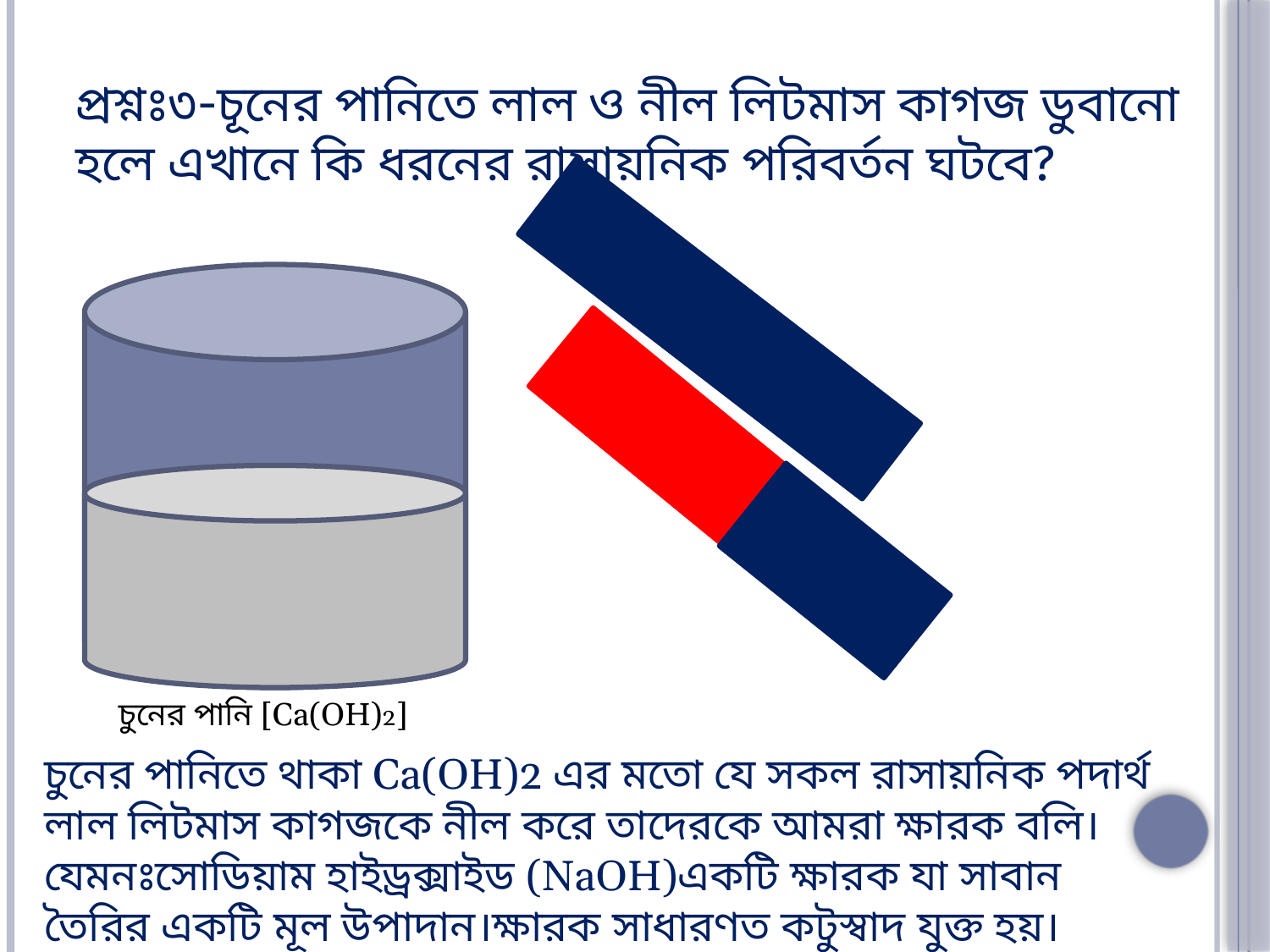

# প্রশ্নঃ৩-চূনের পানিতে লাল ও নীল লিটমাস কাগজ ডুবানো হলে এখানে কি ধরনের রাসায়নিক পরিবর্তন ঘটবে?

চুনের পানি [Ca(OH)2]
চুনের পানিতে থাকা Ca(OH)2 এর মতো যে সকল রাসায়নিক পদার্থ লাল লিটমাস কাগজকে নীল করে তাদেরকে আমরা ক্ষারক বলি।যেমনঃসোডিয়াম হাইড্রক্সাইড (NaOH)একটি ক্ষারক যা সাবান তৈরির একটি মূল উপাদান।ক্ষারক সাধারণত কটুস্বাদ যুক্ত হয়।